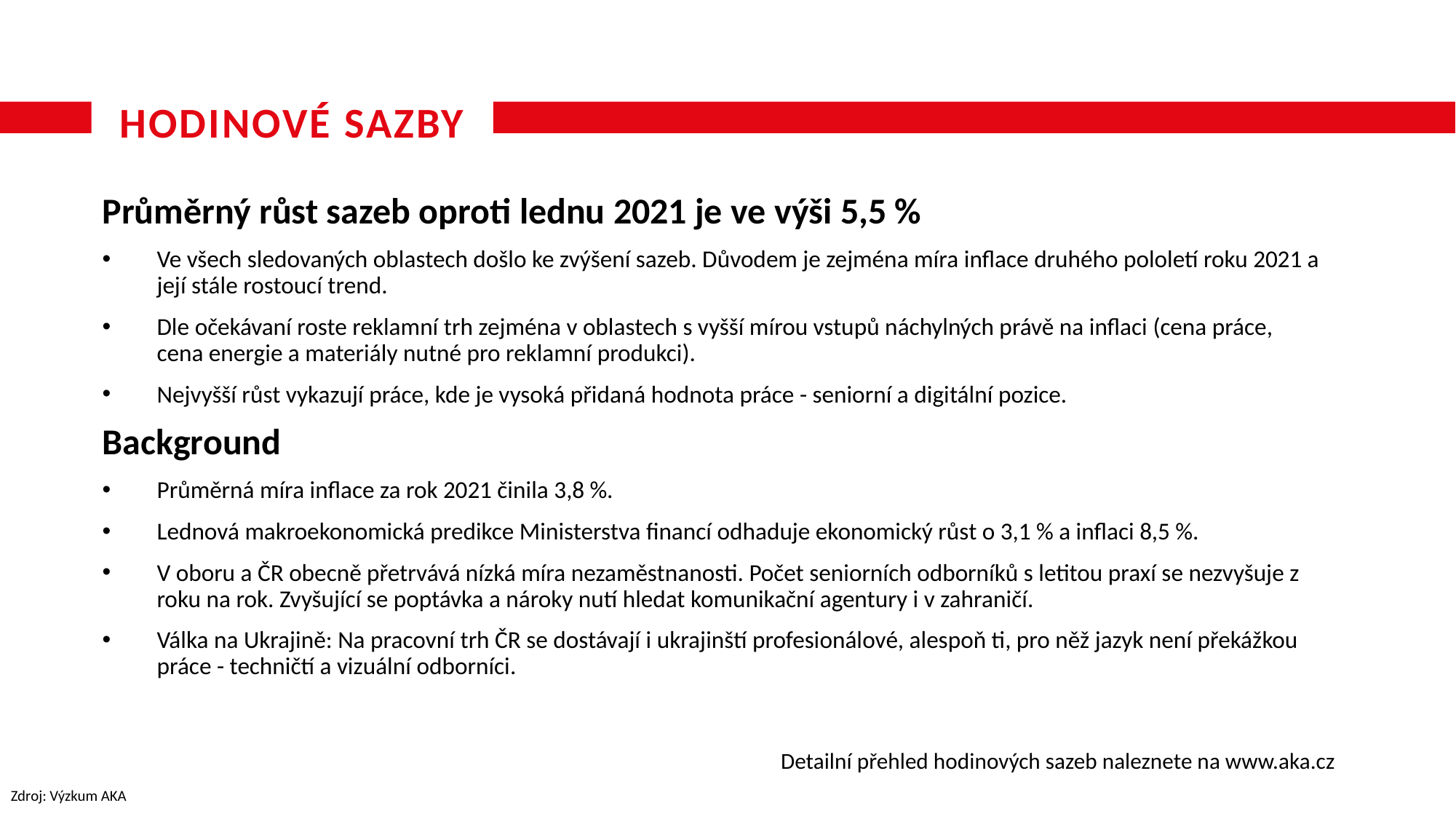

# HODINOVÉ SAZBY
Průměrný růst sazeb oproti lednu 2021 je ve výši 5,5 %
Ve všech sledovaných oblastech došlo ke zvýšení sazeb. Důvodem je zejména míra inflace druhého pololetí roku 2021 a její stále rostoucí trend.
Dle očekávaní roste reklamní trh zejména v oblastech s vyšší mírou vstupů náchylných právě na inflaci (cena práce,
cena energie a materiály nutné pro reklamní produkci).
Nejvyšší růst vykazují práce, kde je vysoká přidaná hodnota práce - seniorní a digitální pozice.
Background
Průměrná míra inflace za rok 2021 činila 3,8 %.
Lednová makroekonomická predikce Ministerstva financí odhaduje ekonomický růst o 3,1 % a inflaci 8,5 %.
V oboru a ČR obecně přetrvává nízká míra nezaměstnanosti. Počet seniorních odborníků s letitou praxí se nezvyšuje z roku na rok. Zvyšující se poptávka a nároky nutí hledat komunikační agentury i v zahraničí.
Válka na Ukrajině: Na pracovní trh ČR se dostávají i ukrajinští profesionálové, alespoň ti, pro něž jazyk není překážkou práce - techničtí a vizuální odborníci.

                                                                                              Detailní přehled hodinových sazeb naleznete na www.aka.cz
Zdroj: Výzkum AKA